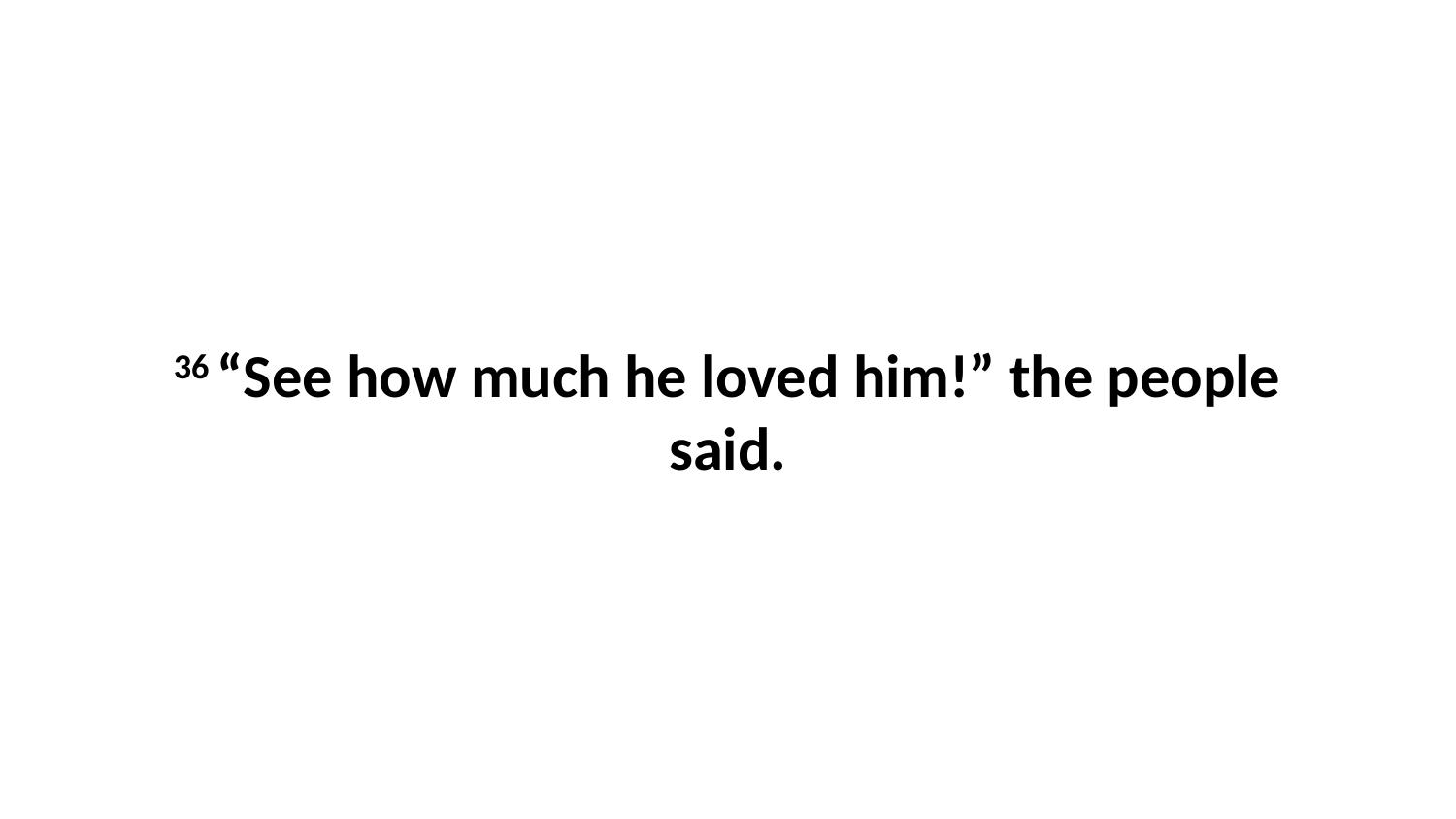

36 “See how much he loved him!” the people said.